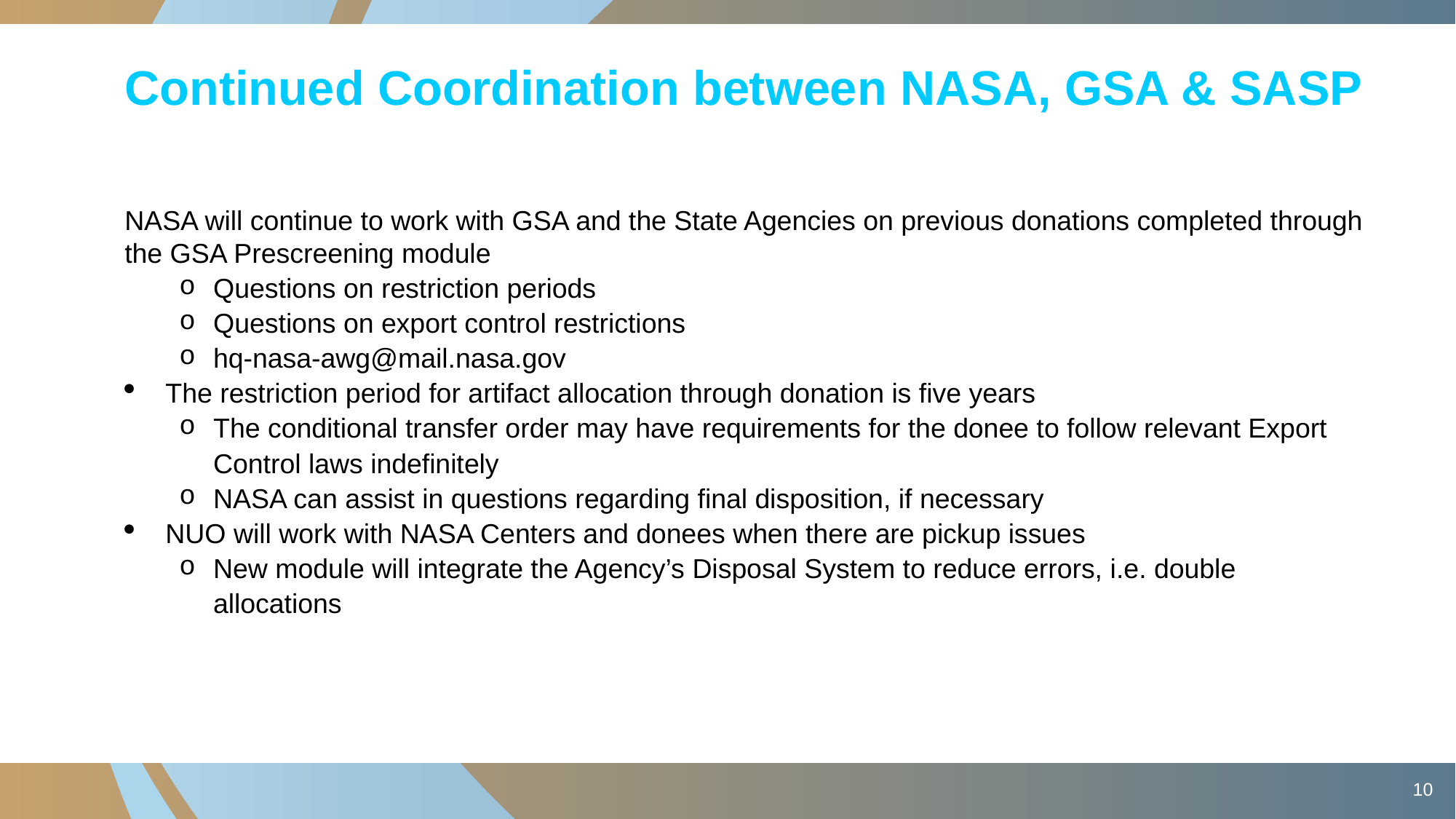

# Continued Coordination between NASA, GSA & SASP
NASA will continue to work with GSA and the State Agencies on previous donations completed through the GSA Prescreening module
Questions on restriction periods
Questions on export control restrictions
hq-nasa-awg@mail.nasa.gov
The restriction period for artifact allocation through donation is five years
The conditional transfer order may have requirements for the donee to follow relevant Export Control laws indefinitely
NASA can assist in questions regarding final disposition, if necessary
NUO will work with NASA Centers and donees when there are pickup issues
New module will integrate the Agency’s Disposal System to reduce errors, i.e. double allocations

10